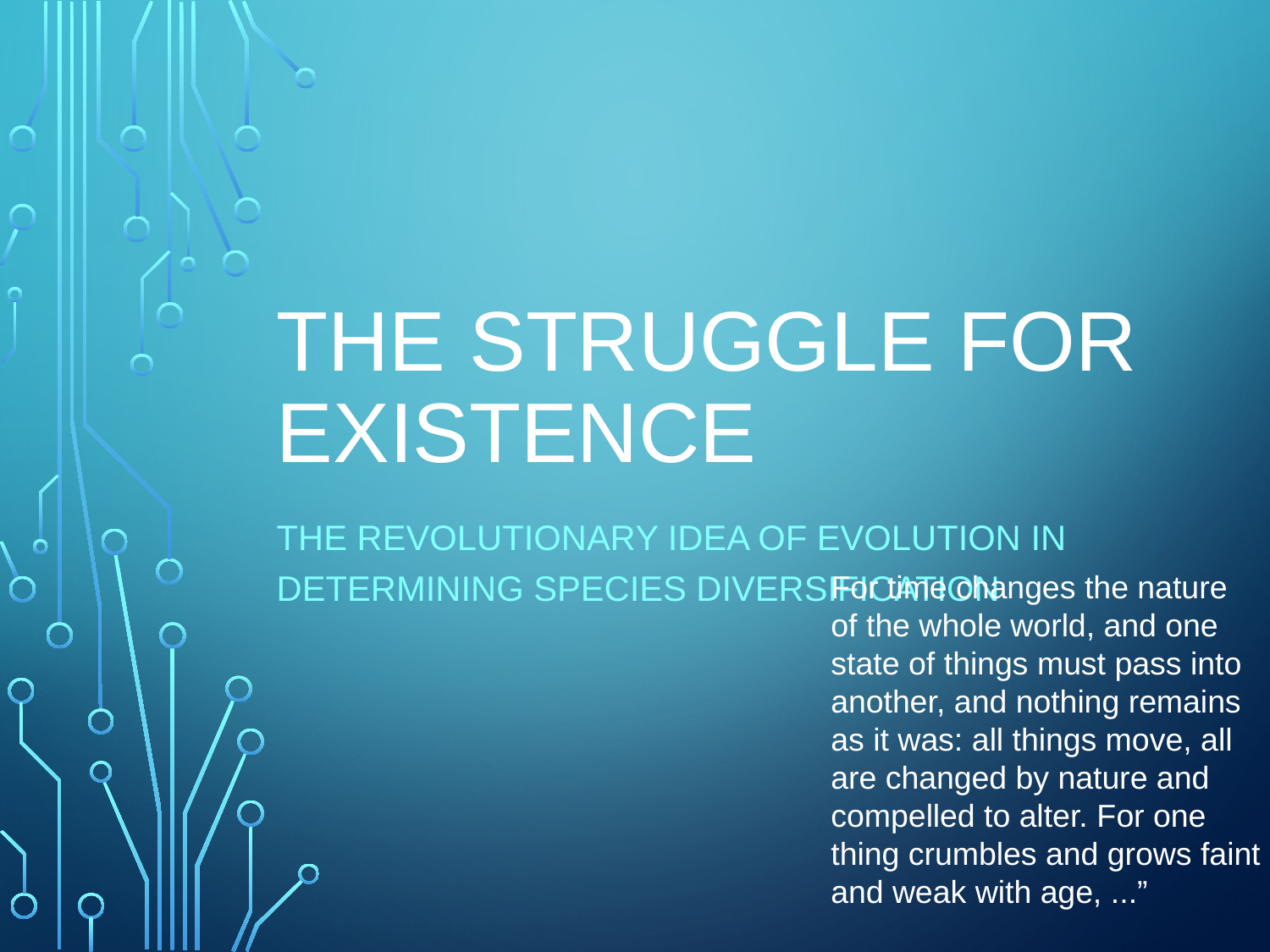

# The Struggle For Existence
The Revolutionary idea of Evolution in determining species diversification
For time changes the nature of the whole world, and one state of things must pass into another, and nothing remains as it was: all things move, all are changed by nature and compelled to alter. For one thing crumbles and grows faint and weak with age, ...”